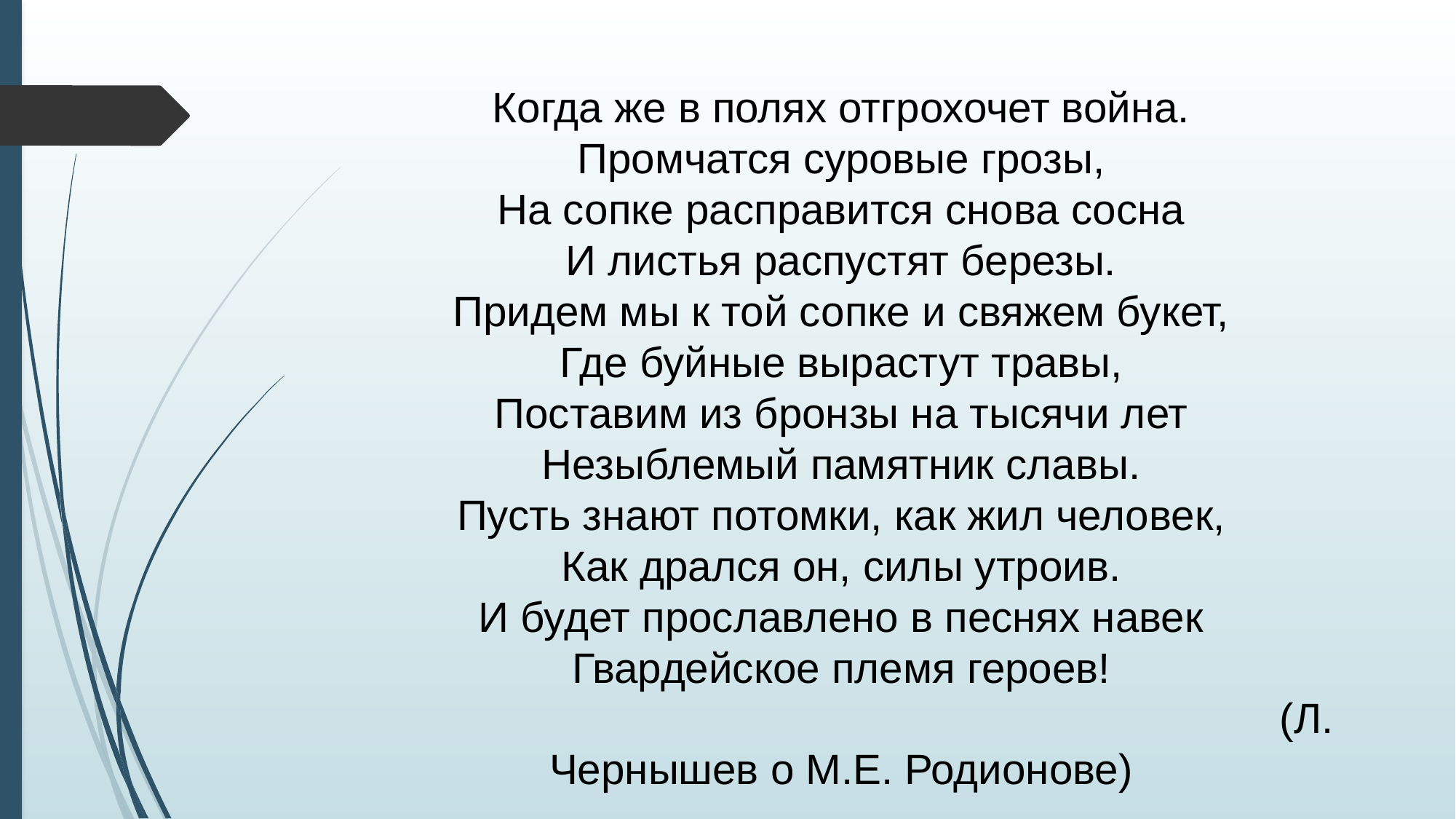

# Когда же в полях отгрохочет война. Промчатся суровые грозы, На сопке расправится снова сосна И листья распустят березы. Придем мы к той сопке и свяжем букет, Где буйные вырастут травы, Поставим из бронзы на тысячи лет Незыблемый памятник славы. Пусть знают потомки, как жил человек, Как дрался он, силы утроив. И будет прославлено в песнях навек Гвардейское племя героев! (Л. Чернышев о М.Е. Родионове)